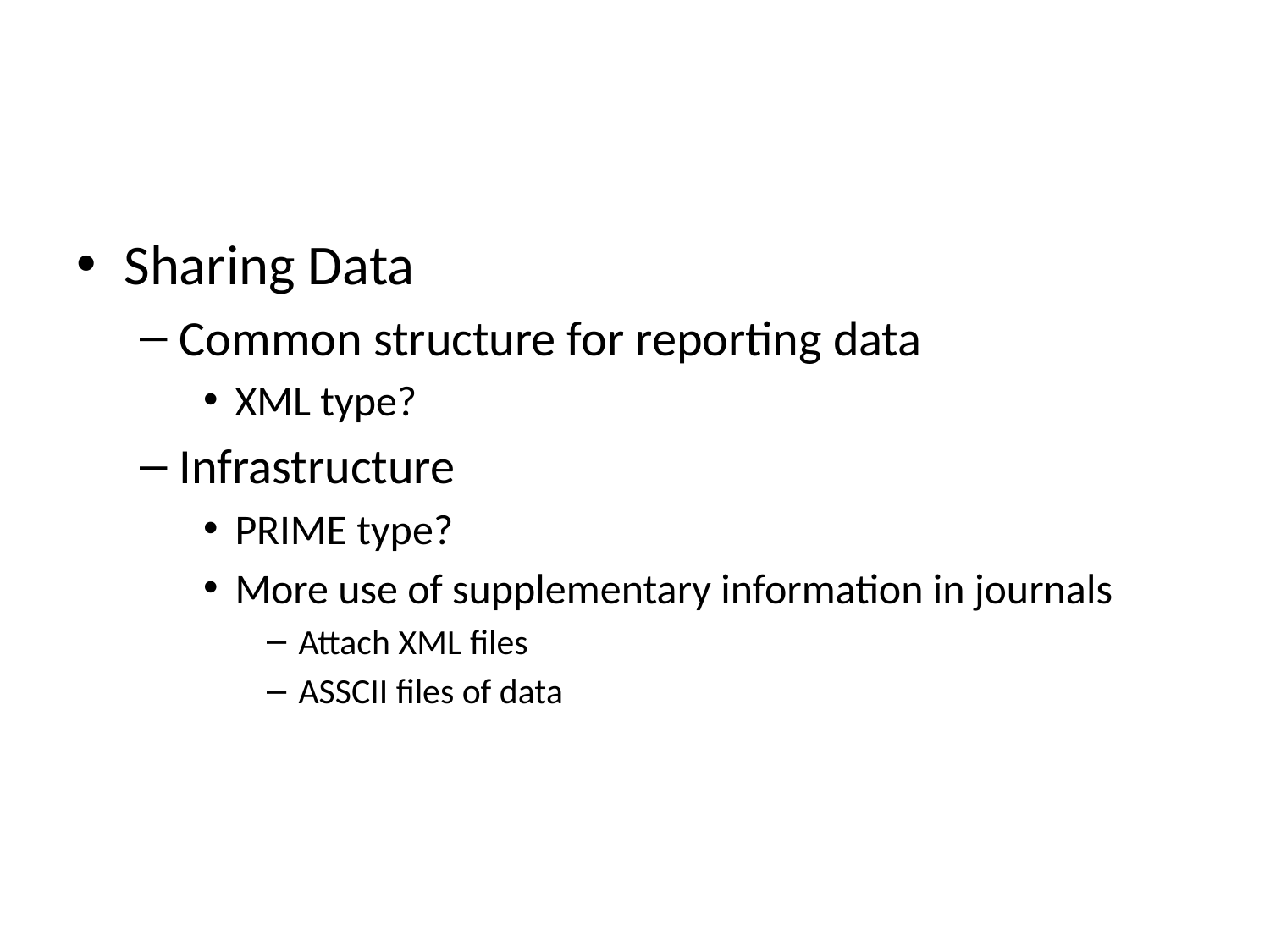

Sharing Data
Common structure for reporting data
XML type?
Infrastructure
PRIME type?
More use of supplementary information in journals
Attach XML files
ASSCII files of data